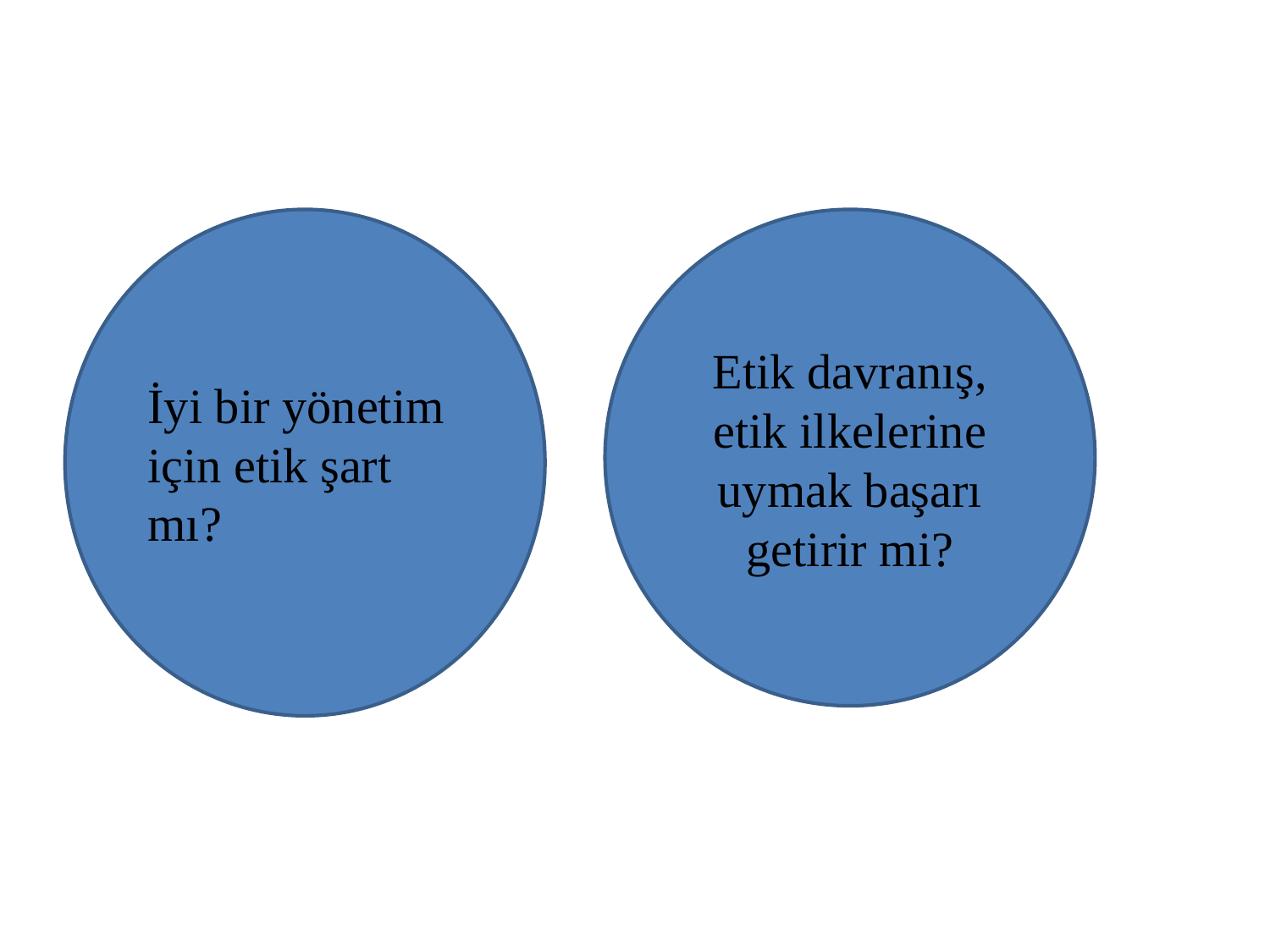

Etik davranış, etik ilkelerine uymak başarı getirir mi?
İyi bir yönetim için etik şart mı?